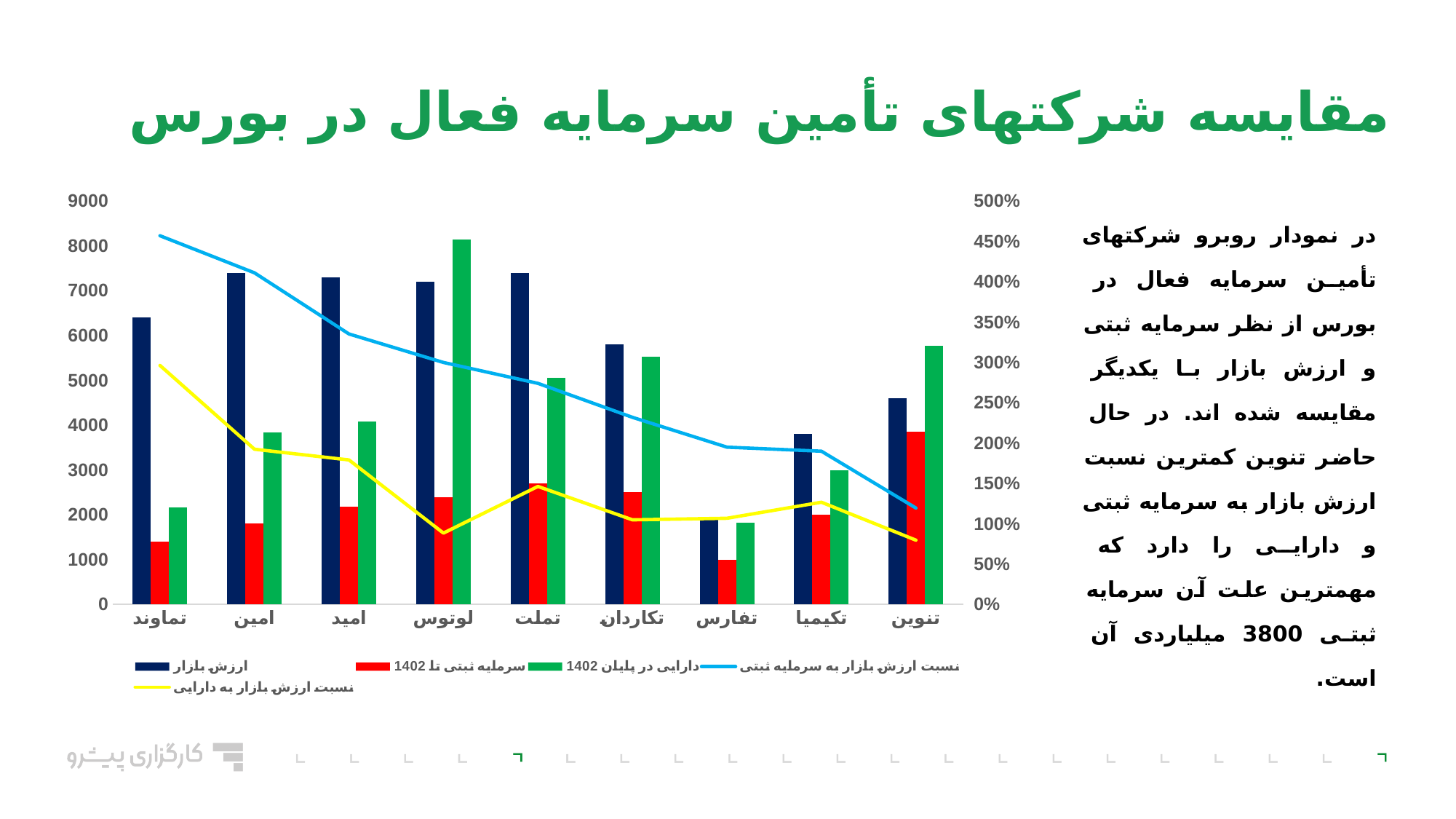

مقایسه شرکتهای تأمین سرمایه فعال در بورس

### Chart

| Category | ارزش بازار | سرمایه ثبتی تا 1402 | دارایی در پایان 1402 | نسبت ارزش بازار به سرمایه ثبتی | نسبت ارزش بازار به دارایی |
|---|---|---|---|---|---|
| تماوند | 6400.0 | 1400.0 | 2160.0 | 4.571428571428571 | 2.962962962962963 |
| امین | 7400.0 | 1800.0 | 3845.0 | 4.111111111111111 | 1.9245773732119635 |
| امید | 7300.0 | 2177.0 | 4076.0 | 3.3532384014699126 | 1.7909715407262021 |
| لوتوس | 7200.0 | 2400.0 | 8143.0 | 3.0 | 0.8841950141225593 |
| تملت | 7400.0 | 2700.0 | 5059.0 | 2.740740740740741 | 1.4627396718719115 |
| تکاردان | 5800.0 | 2500.0 | 5532.0 | 2.32 | 1.0484454085321764 |
| تفارس | 1950.0 | 1000.0 | 1826.0 | 1.95 | 1.067907995618839 |
| تکیمیا | 3800.0 | 2000.0 | 3000.0 | 1.9 | 1.2666666666666666 |
| تنوین | 4600.0 | 3850.0 | 5776.0 | 1.1948051948051948 | 0.796398891966759 |
در نمودار روبرو شرکتهای تأمین سرمایه فعال در بورس از نظر سرمایه ثبتی و ارزش بازار با یکدیگر مقایسه شده اند. در حال حاضر تنوین کمترین نسبت ارزش بازار به سرمایه ثبتی و دارایی را دارد که مهمترین علت آن سرمایه ثبتی 3800 میلیاردی آن است.